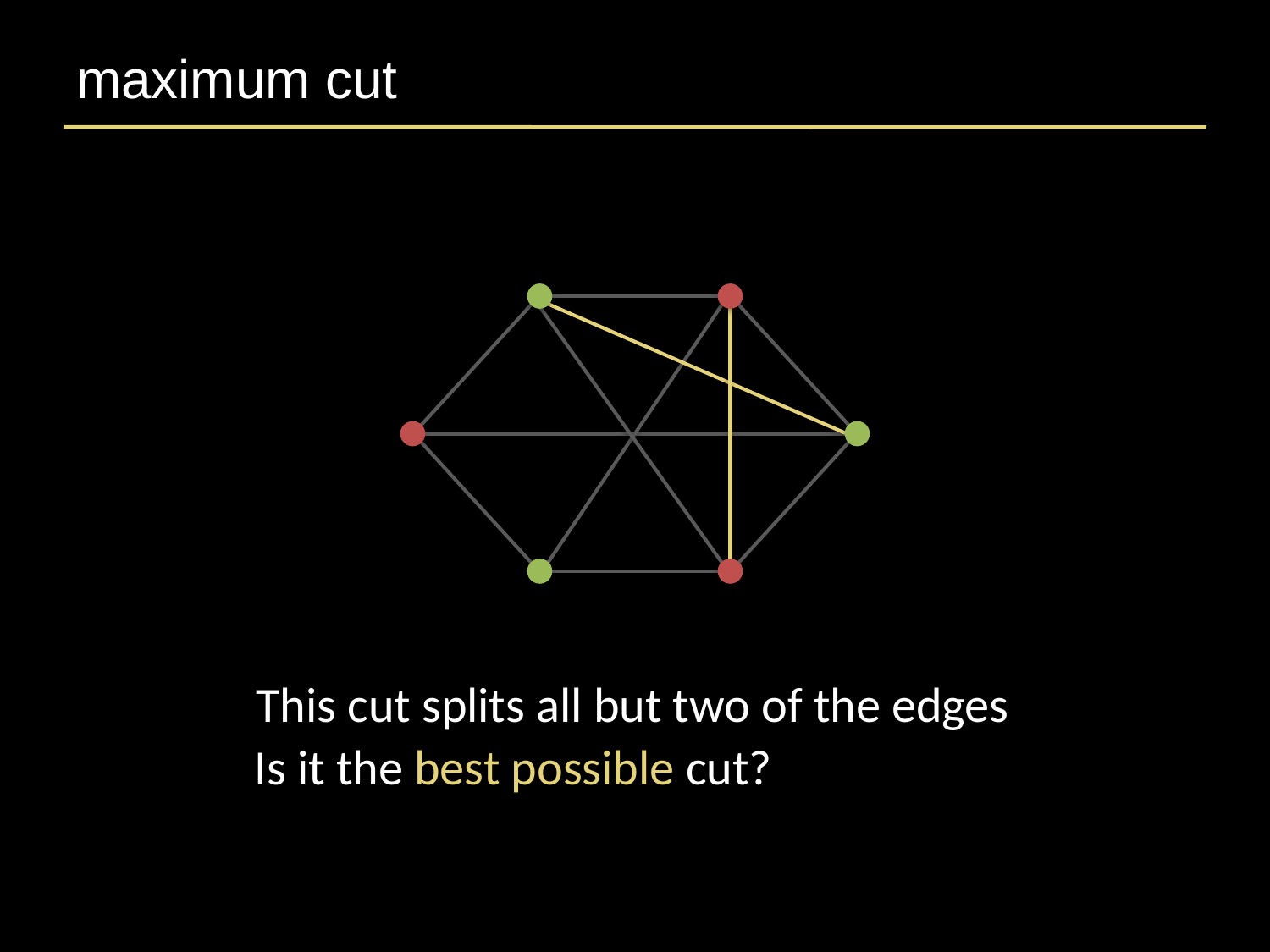

# maximum cut

This cut splits all but two of the edges
Is it the best possible cut?